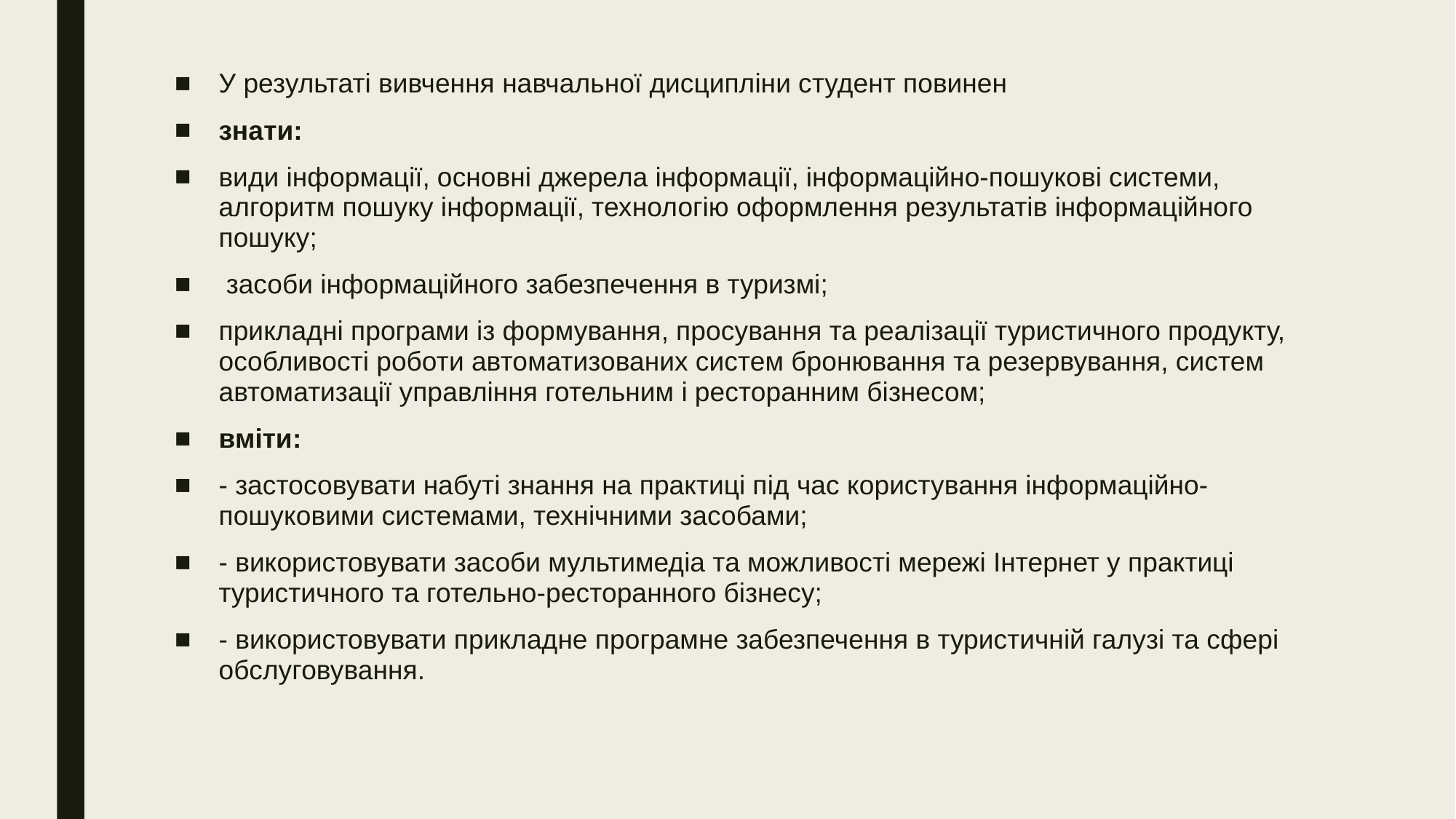

У результаті вивчення навчальної дисципліни студент повинен
знати:
види інформації, основні джерела інформації, інформаційно-пошукові системи, алгоритм пошуку інформації, технологію оформлення результатів інформаційного пошуку;
 засоби інформаційного забезпечення в туризмі;
прикладні програми із формування, просування та реалізації туристичного продукту, особливості роботи автоматизованих систем бронювання та резервування, систем автоматизації управління готельним і ресторанним бізнесом;
вміти:
- застосовувати набуті знання на практиці під час користування інформаційно-пошуковими системами, технічними засобами;
- використовувати засоби мультимедіа та можливості мережі Інтернет у практиці туристичного та готельно-ресторанного бізнесу;
- використовувати прикладне програмне забезпечення в туристичній галузі та сфері обслуговування.

#